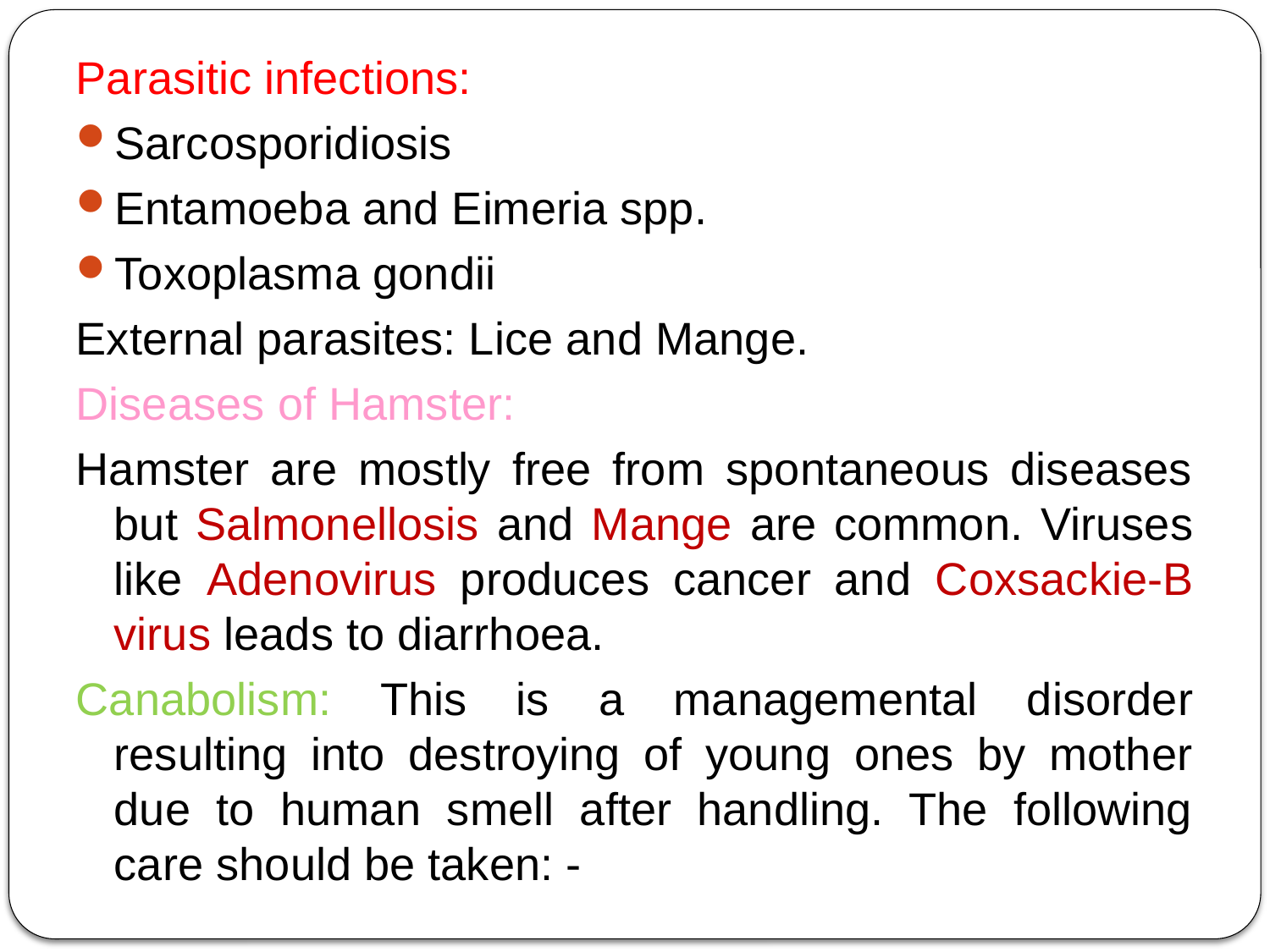

Parasitic infections:
Sarcosporidiosis
Entamoeba and Eimeria spp.
Toxoplasma gondii
External parasites: Lice and Mange.
Diseases of Hamster:
Hamster are mostly free from spontaneous diseases but Salmonellosis and Mange are common. Viruses like Adenovirus produces cancer and Coxsackie-B virus leads to diarrhoea.
Canabolism: This is a managemental disorder resulting into destroying of young ones by mother due to human smell after handling. The following care should be taken: -